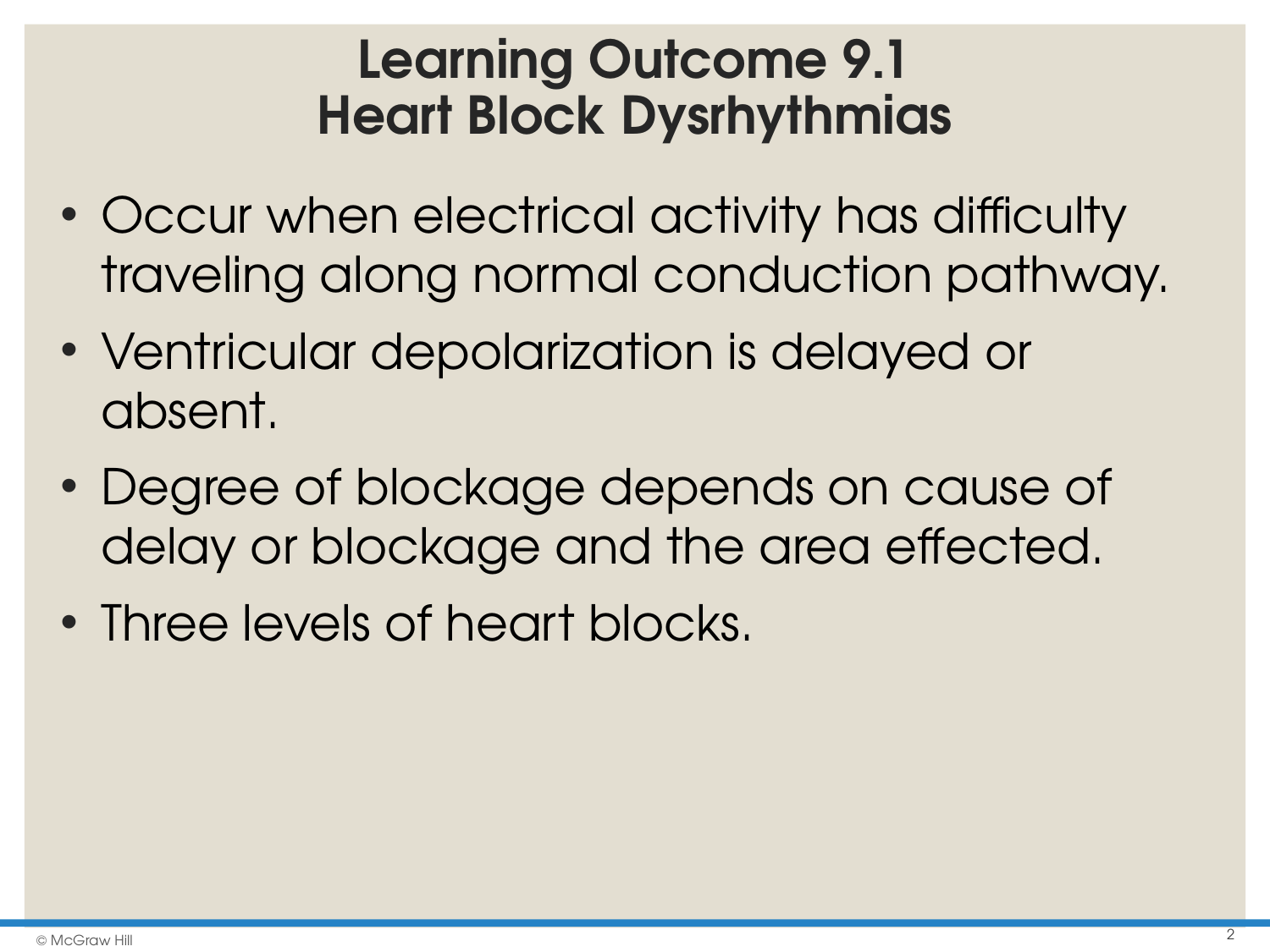

# Learning Outcome 9.1 Heart Block Dysrhythmias
Occur when electrical activity has difficulty traveling along normal conduction pathway.
Ventricular depolarization is delayed or absent.
Degree of blockage depends on cause of delay or blockage and the area effected.
Three levels of heart blocks.
2